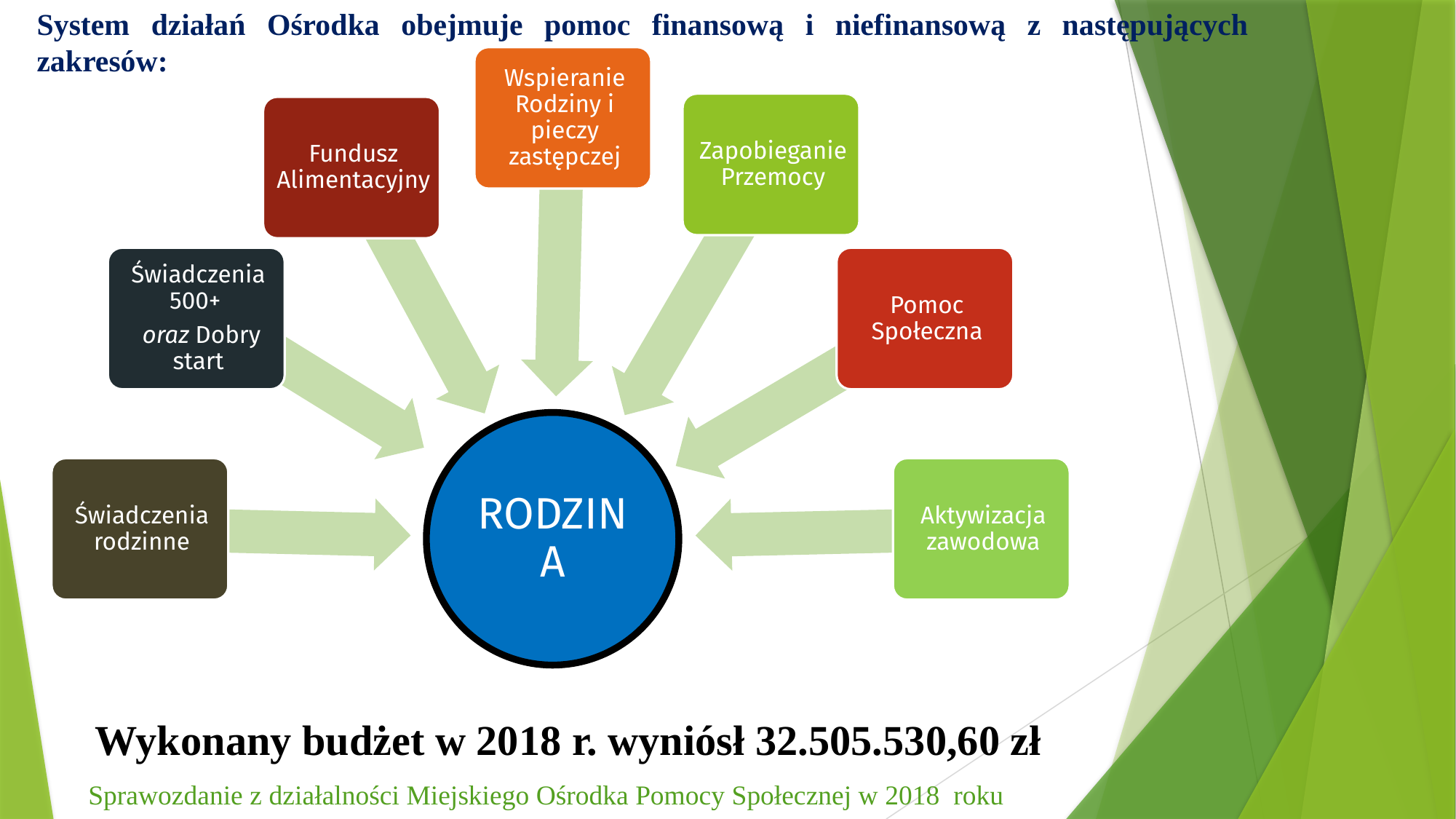

System działań Ośrodka obejmuje pomoc finansową i niefinansową z następujących  zakresów:
RODZINA
Świadczenia rodzinne
Świadczenia 500+
 oraz Dobry start
Fundusz Alimentacyjny
Wspieranie Rodziny i pieczy zastępczej
Zapobieganie Przemocy
Pomoc Społeczna
Aktywizacja zawodowa
Wykonany budżet w 2018 r. wyniósł 32.505.530,60 zł
 Sprawozdanie z działalności Miejskiego Ośrodka Pomocy Społecznej w 2018  roku